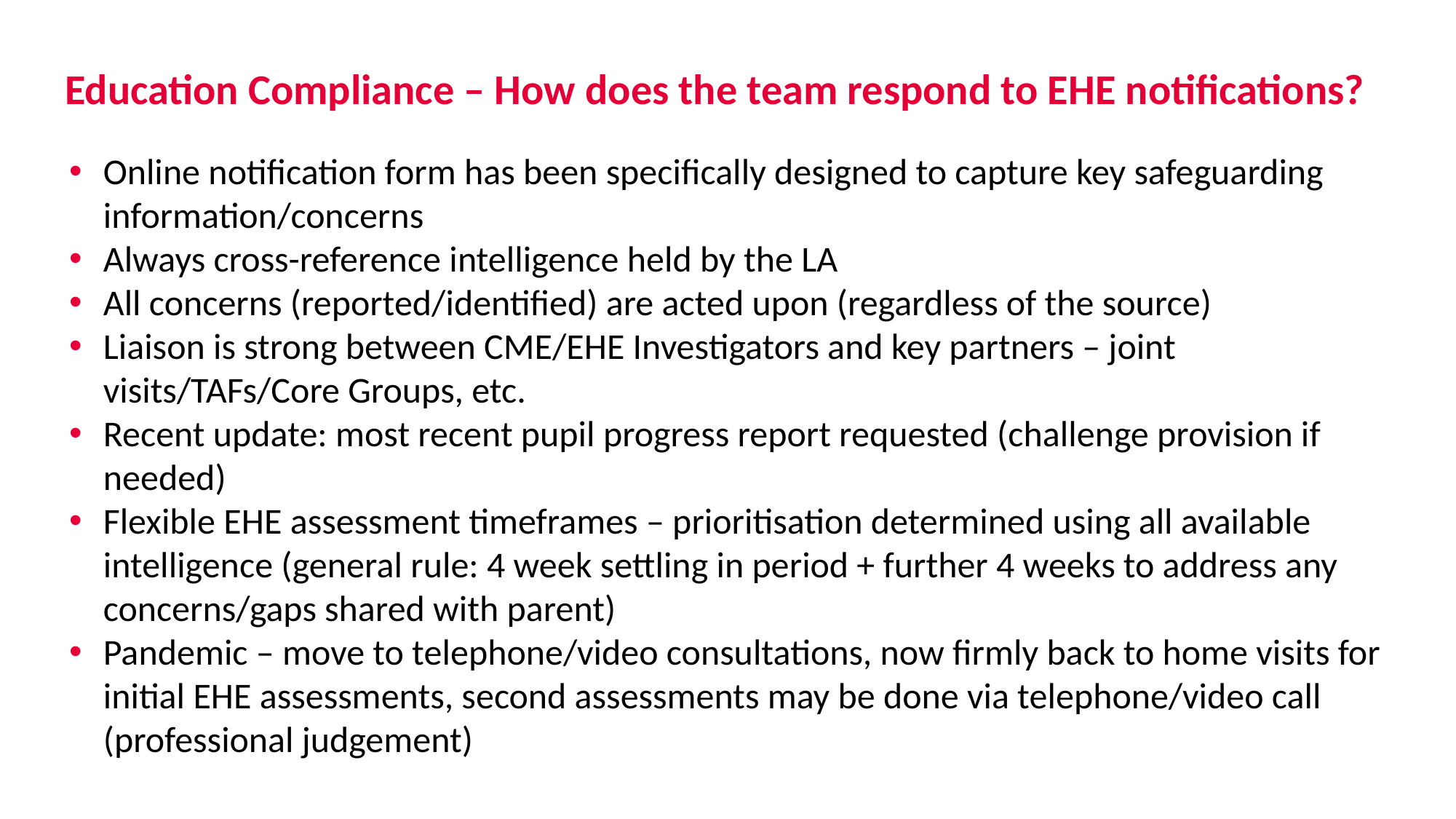

# Education Compliance – How does the team respond to EHE notifications?
Online notification form has been specifically designed to capture key safeguarding information/concerns
Always cross-reference intelligence held by the LA
All concerns (reported/identified) are acted upon (regardless of the source)
Liaison is strong between CME/EHE Investigators and key partners – joint visits/TAFs/Core Groups, etc.
Recent update: most recent pupil progress report requested (challenge provision if needed)
Flexible EHE assessment timeframes – prioritisation determined using all available intelligence (general rule: 4 week settling in period + further 4 weeks to address any concerns/gaps shared with parent)
Pandemic – move to telephone/video consultations, now firmly back to home visits for initial EHE assessments, second assessments may be done via telephone/video call (professional judgement)